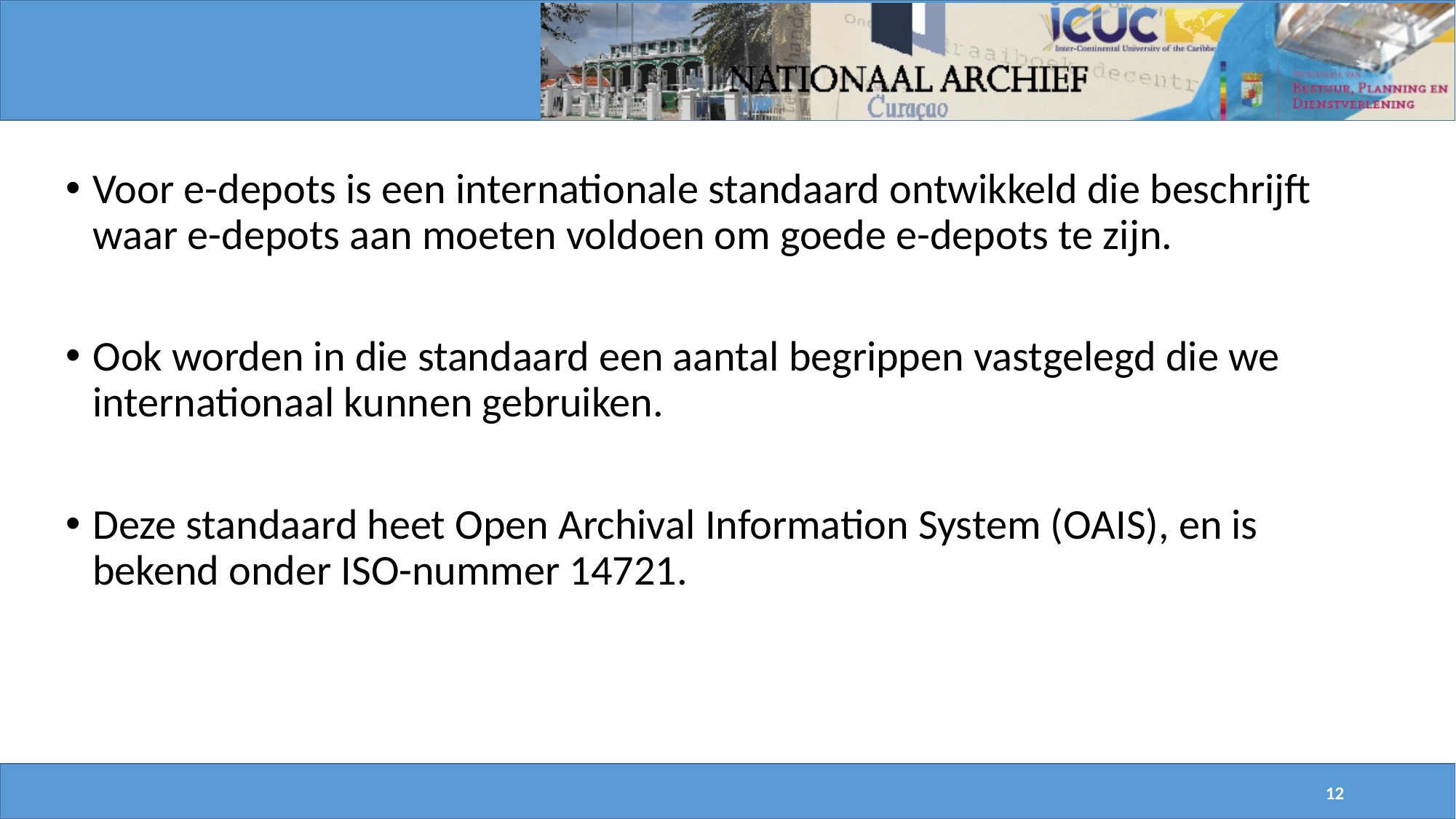

Voor e-depots is een internationale standaard ontwikkeld die beschrijft waar e-depots aan moeten voldoen om goede e-depots te zijn.

Ook worden in die standaard een aantal begrippen vastgelegd die we internationaal kunnen gebruiken.

Deze standaard heet Open Archival Information System (OAIS), en is bekend onder ISO-nummer 14721.

12